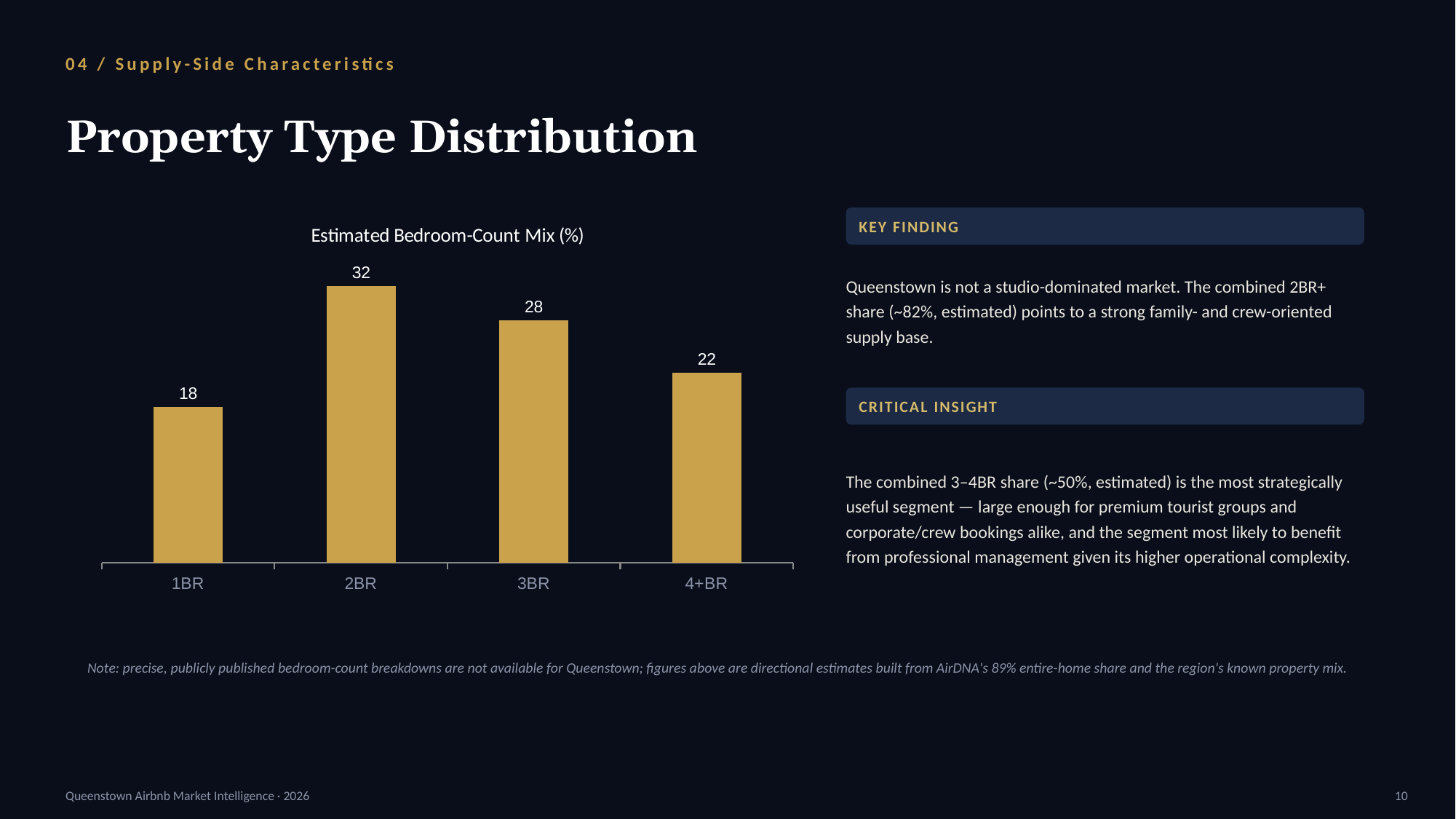

04 / Supply-Side Characteristics
Property Type Distribution

### Chart: Estimated Bedroom-Count Mix (%)

| Category | Share of Listings |
|---|---|
| 1BR | 18.0 |
| 2BR | 32.0 |
| 3BR | 28.0 |
| 4+BR | 22.0 |
KEY FINDING
Queenstown is not a studio-dominated market. The combined 2BR+ share (~82%, estimated) points to a strong family- and crew-oriented supply base.

CRITICAL INSIGHT
The combined 3–4BR share (~50%, estimated) is the most strategically useful segment — large enough for premium tourist groups and corporate/crew bookings alike, and the segment most likely to benefit from professional management given its higher operational complexity.
Note: precise, publicly published bedroom-count breakdowns are not available for Queenstown; figures above are directional estimates built from AirDNA's 89% entire-home share and the region's known property mix.
Queenstown Airbnb Market Intelligence · 2026
10